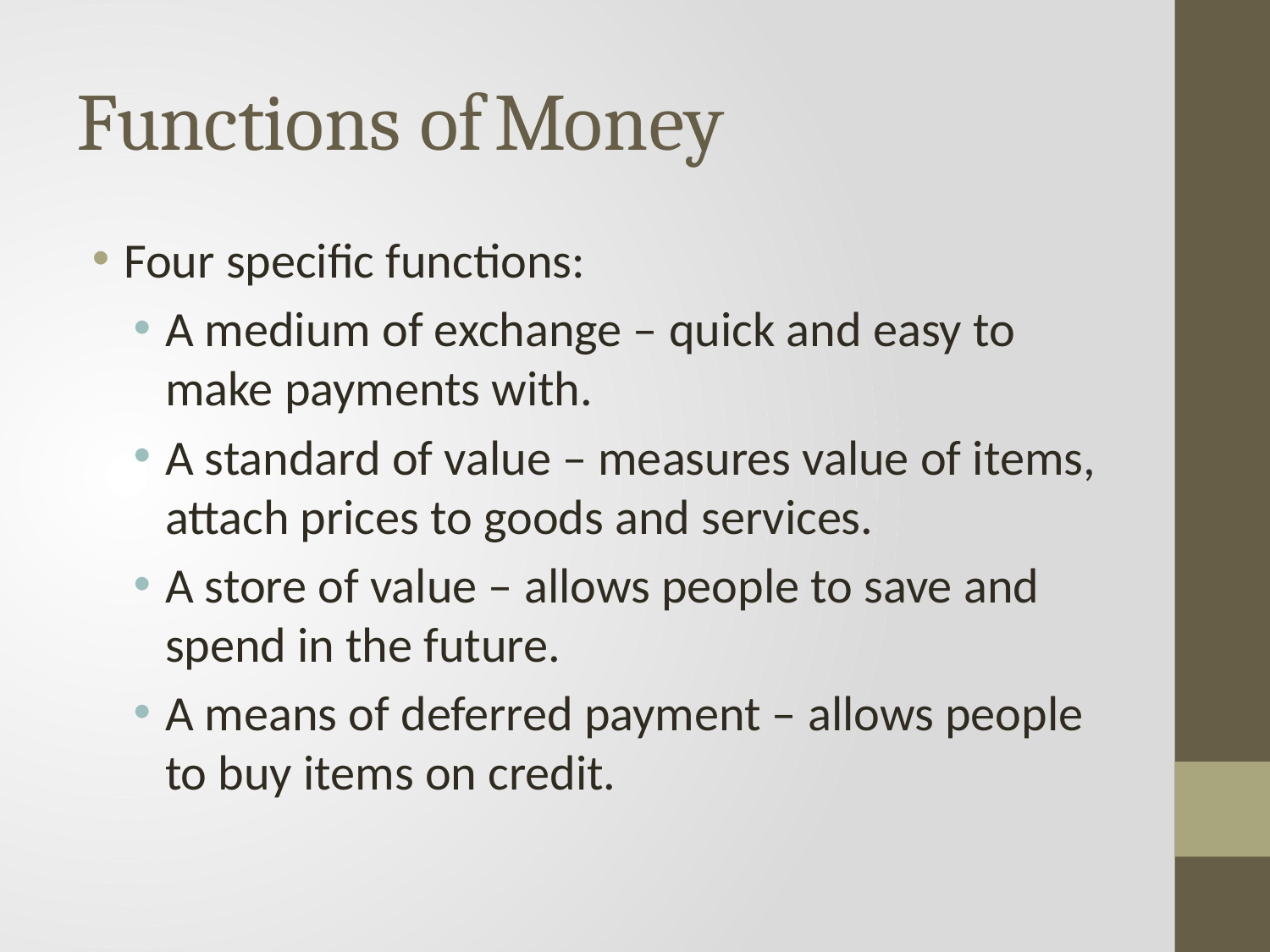

# Functions of Money
Four specific functions:
A medium of exchange – quick and easy to make payments with.
A standard of value – measures value of items, attach prices to goods and services.
A store of value – allows people to save and spend in the future.
A means of deferred payment – allows people to buy items on credit.